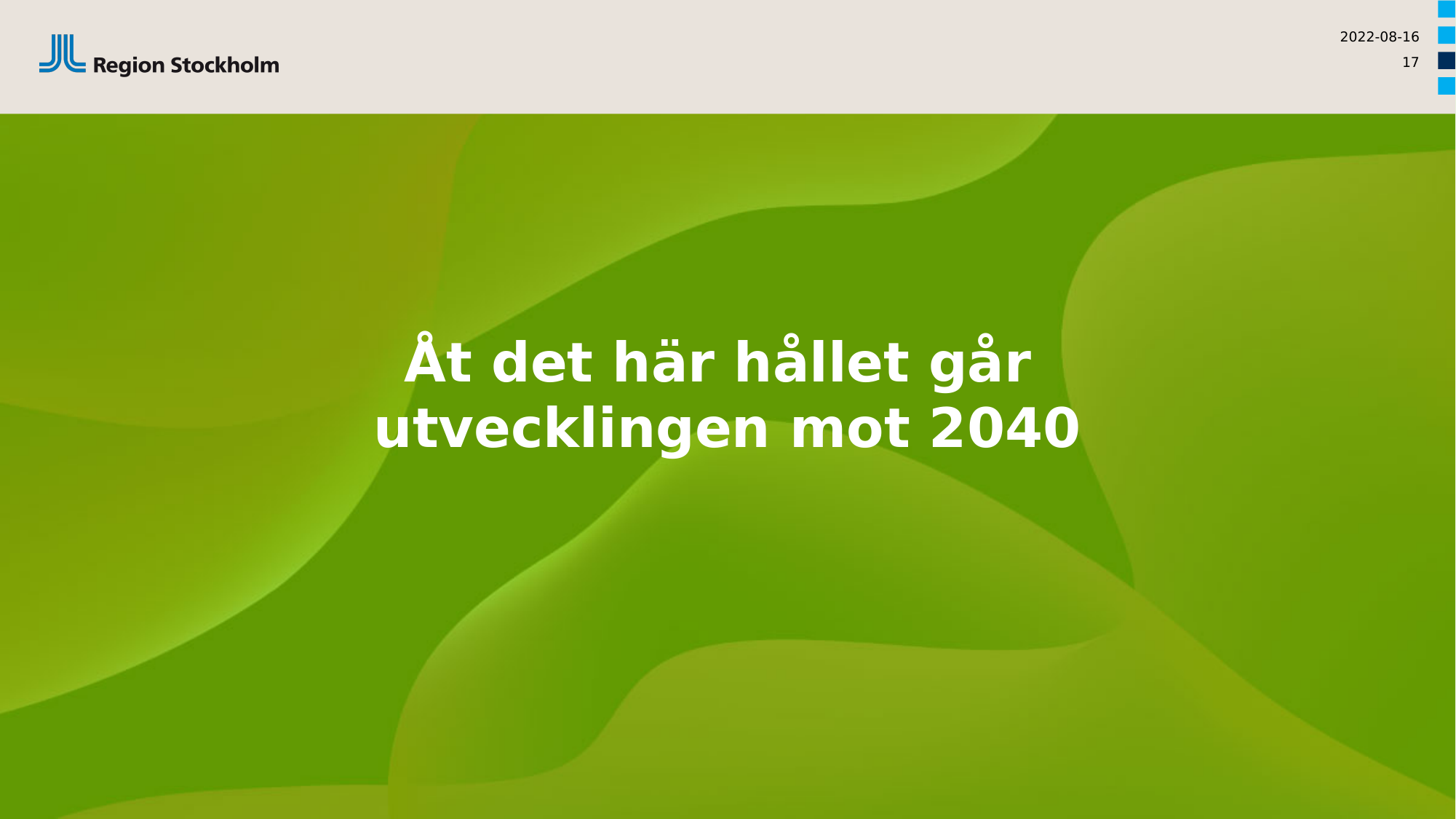

2022-08-16
17
# Åt det här hållet går utvecklingen mot 2040